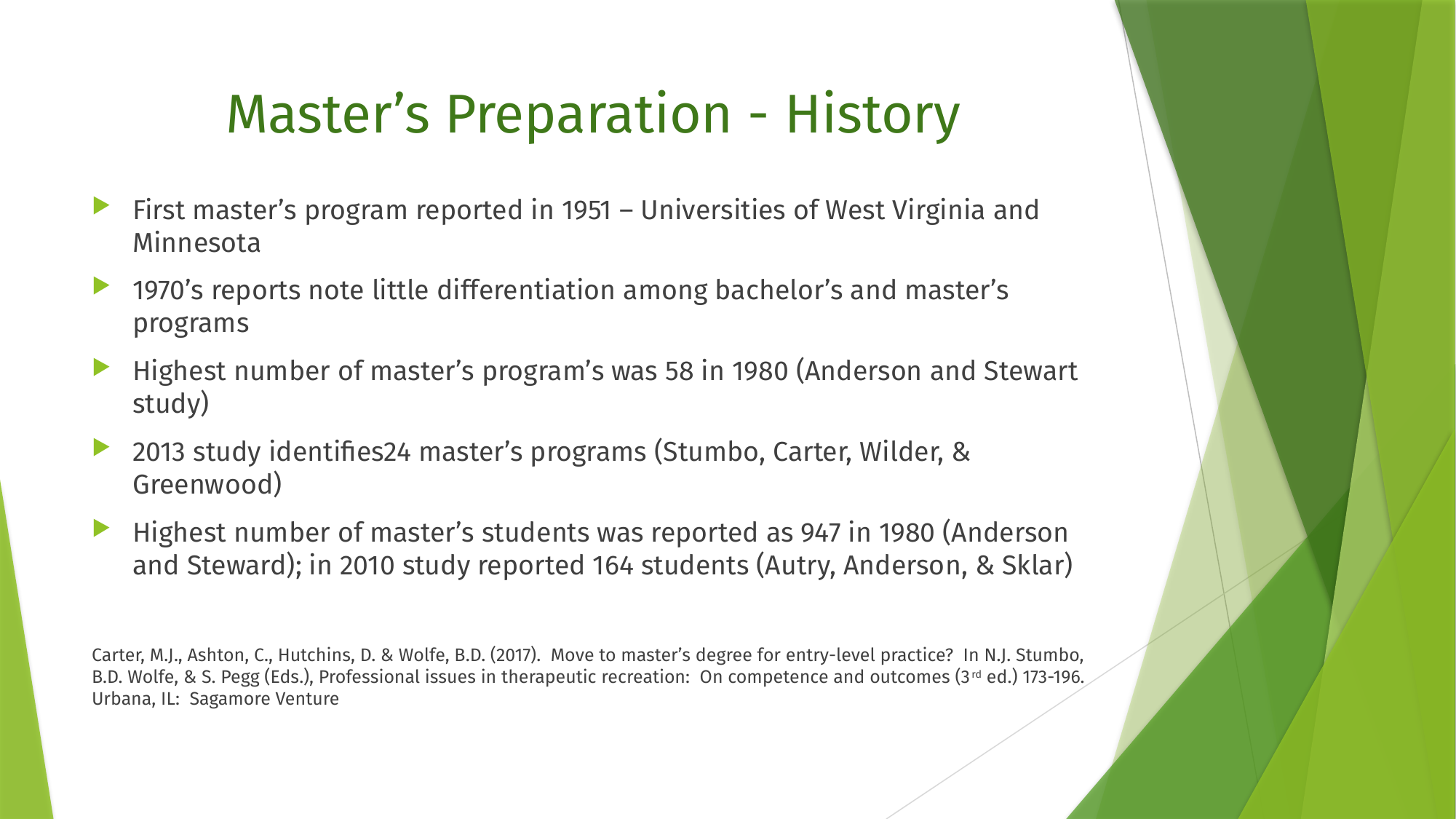

# Master’s Preparation - History
First master’s program reported in 1951 – Universities of West Virginia and Minnesota
1970’s reports note little differentiation among bachelor’s and master’s programs
Highest number of master’s program’s was 58 in 1980 (Anderson and Stewart study)
2013 study identifies24 master’s programs (Stumbo, Carter, Wilder, & Greenwood)
Highest number of master’s students was reported as 947 in 1980 (Anderson and Steward); in 2010 study reported 164 students (Autry, Anderson, & Sklar)

Carter, M.J., Ashton, C., Hutchins, D. & Wolfe, B.D. (2017).  Move to master’s degree for entry-level practice?  In N.J. Stumbo, B.D. Wolfe, & S. Pegg (Eds.), Professional issues in therapeutic recreation:  On competence and outcomes (3rd ed.) 173-196.  Urbana, IL:  Sagamore Venture